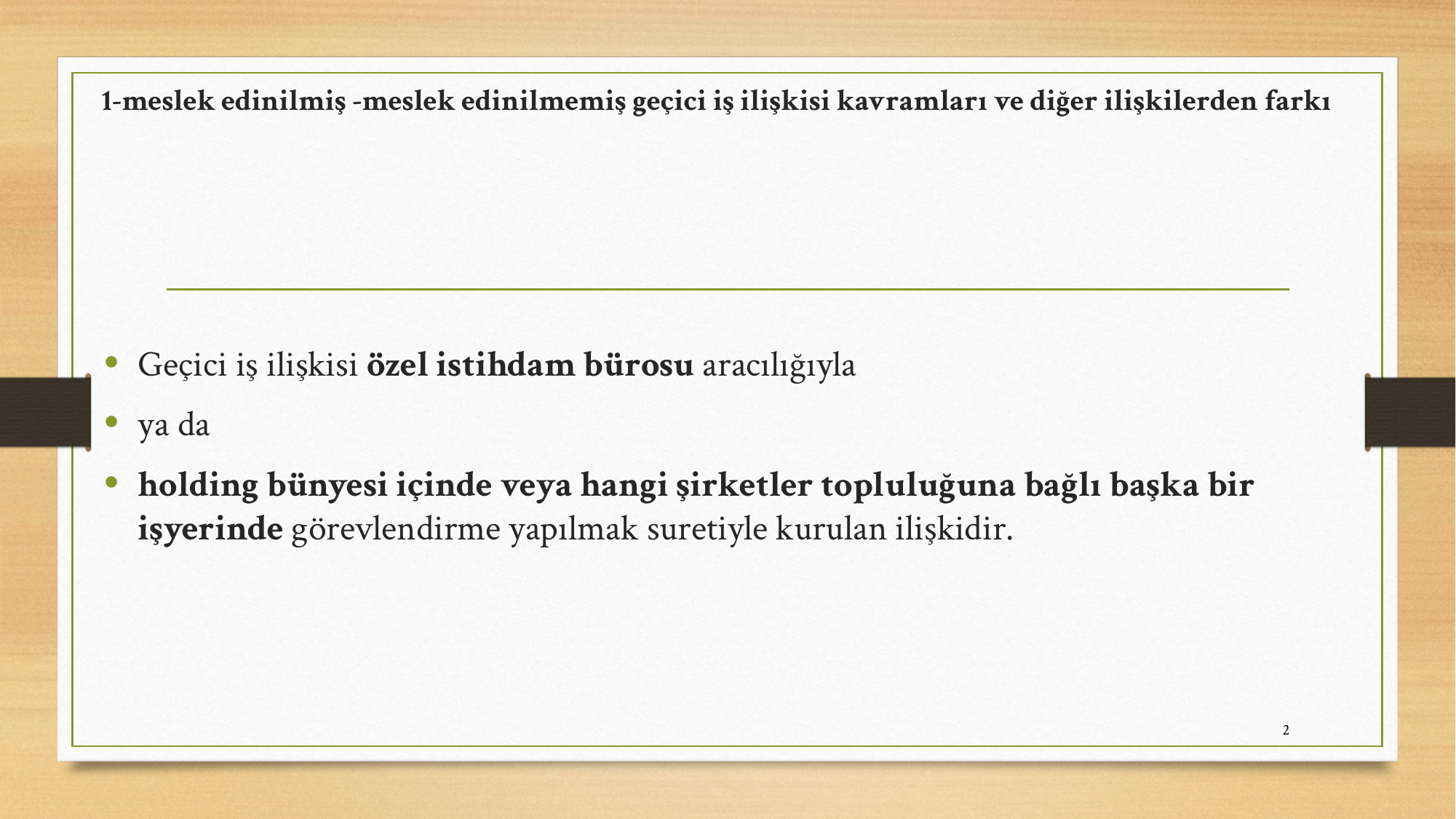

# 1-meslek edinilmiş -meslek edinilmemiş geçici iş ilişkisi kavramları ve diğer ilişkilerden farkı

Geçici iş ilişkisi özel istihdam bürosu aracılığıyla
ya da
holding bünyesi içinde veya hangi şirketler topluluğuna bağlı başka bir işyerinde görevlendirme yapılmak suretiyle kurulan ilişkidir.

2